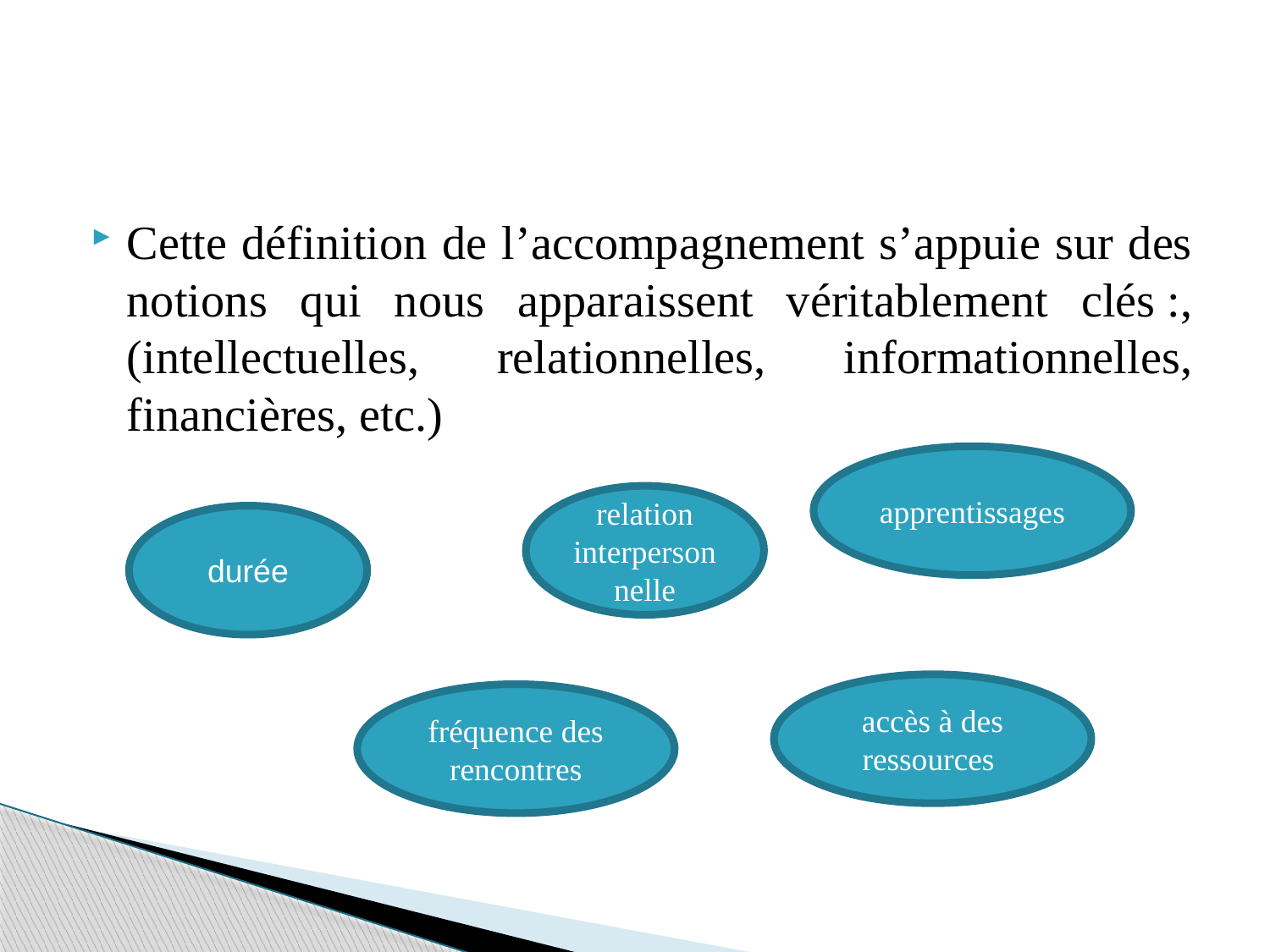

#
Cette définition de l’accompagnement s’appuie sur des notions qui nous apparaissent véritablement clés :, (intellectuelles, relationnelles, informationnelles, financières, etc.)
apprentissages
relation interpersonnelle
durée
accès à des ressources
fréquence des rencontres